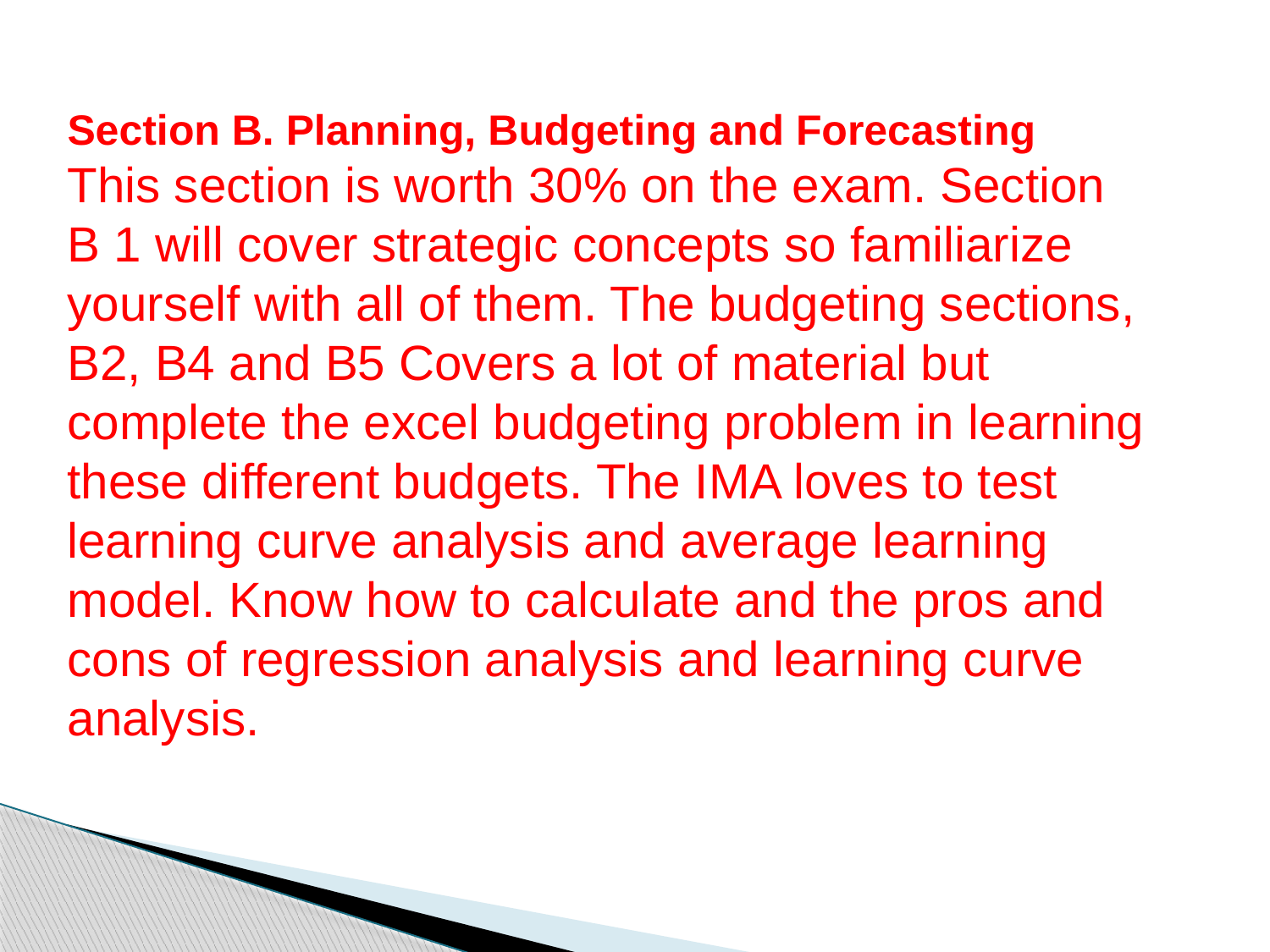

Section B. Planning, Budgeting and Forecasting
This section is worth 30% on the exam. Section B 1 will cover strategic concepts so familiarize yourself with all of them. The budgeting sections, B2, B4 and B5 Covers a lot of material but complete the excel budgeting problem in learning these different budgets. The IMA loves to test learning curve analysis and average learning model. Know how to calculate and the pros and cons of regression analysis and learning curve analysis.